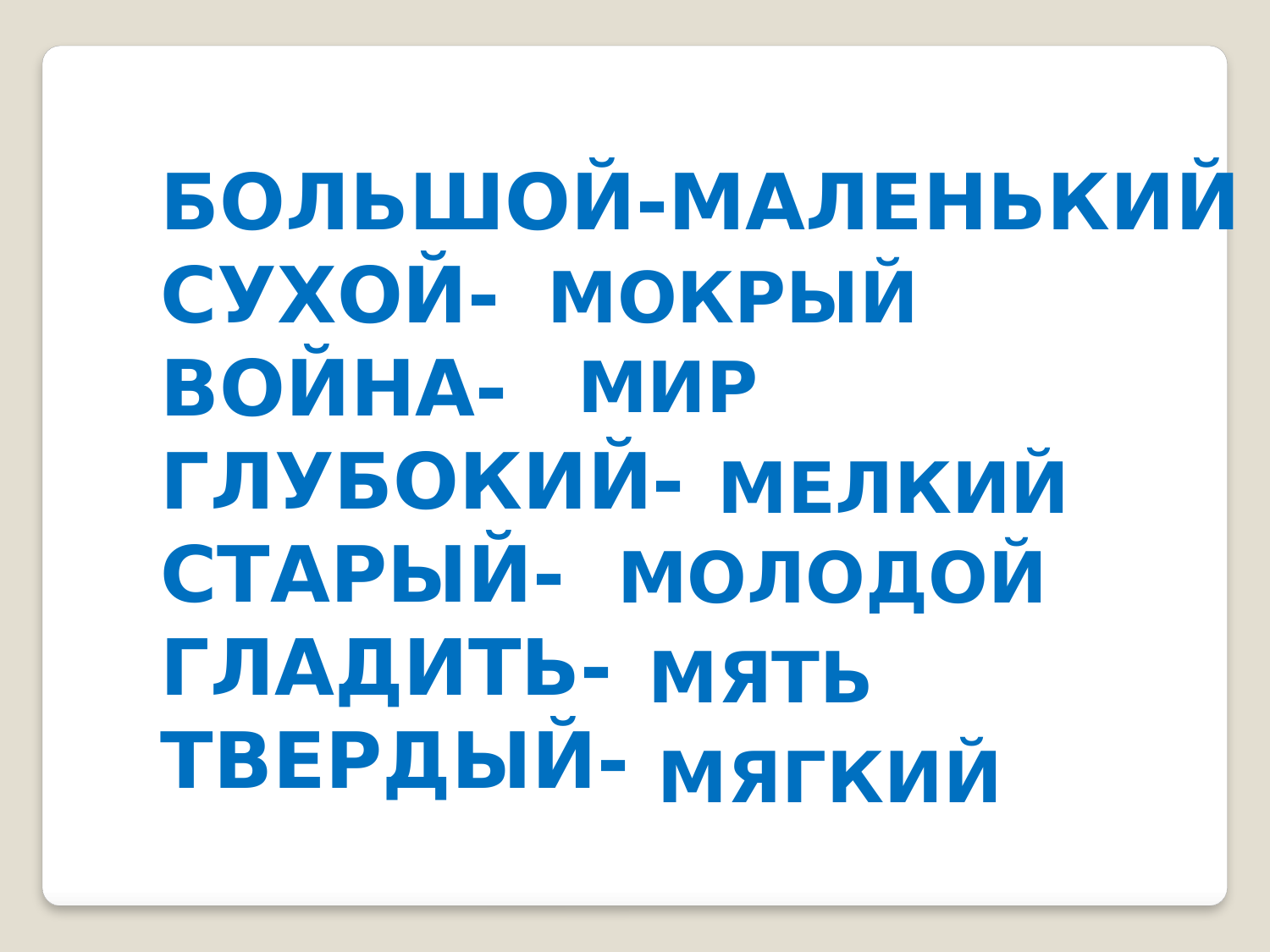

БОЛЬШОЙ-МАЛЕНЬКИЙ
СУХОЙ-
ВОЙНА-
ГЛУБОКИЙ-
СТАРЫЙ-
ГЛАДИТЬ-
ТВЕРДЫЙ-
МОКРЫЙ
МИР
МЕЛКИЙ
МОЛОДОЙ
МЯТЬ
МЯГКИЙ